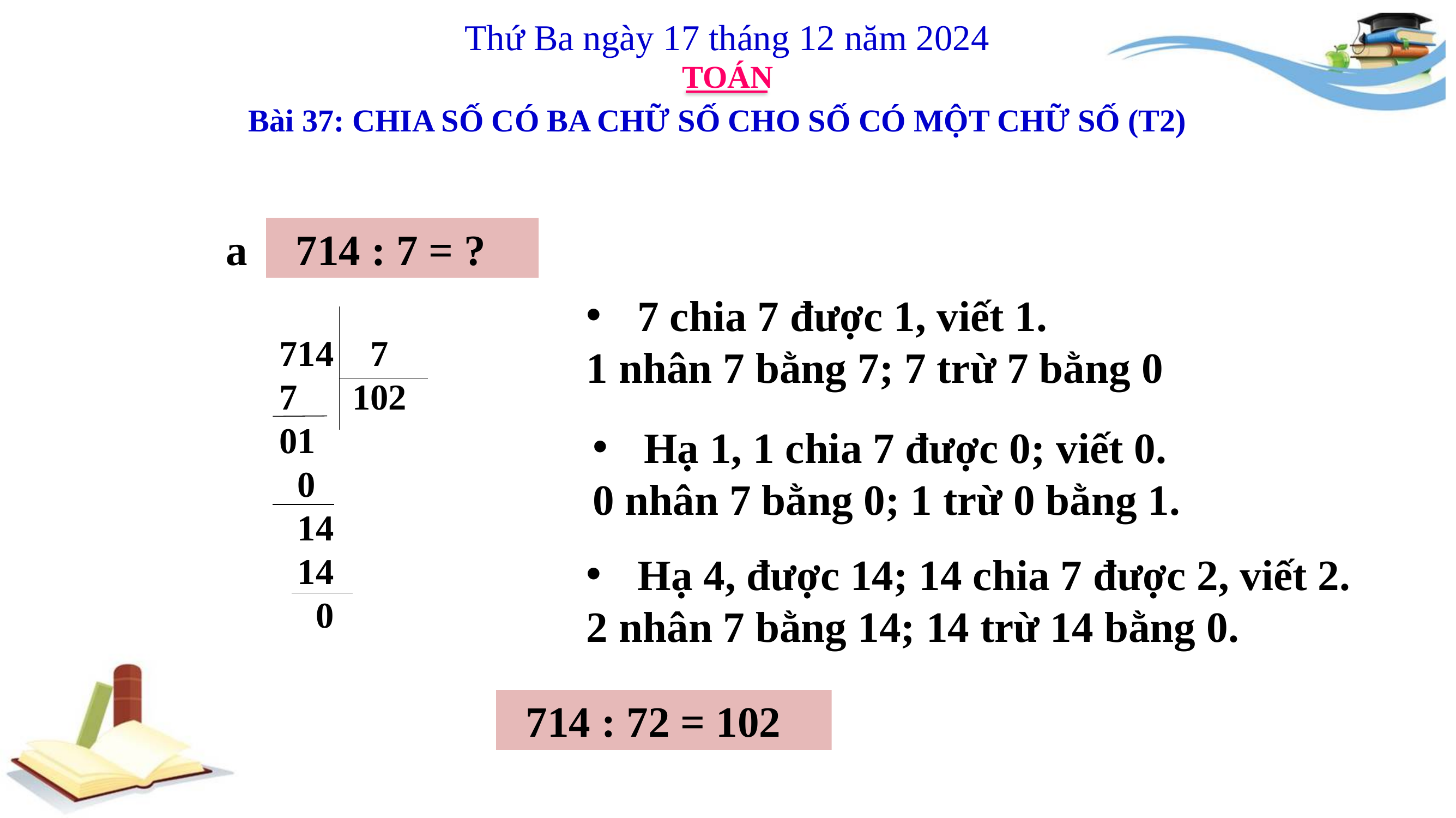

Thứ Ba ngày 17 tháng 12 năm 2024
TOÁN
Bài 37: CHIA SỐ CÓ BA CHỮ SỐ CHO SỐ CÓ MỘT CHỮ SỐ (T2)
  a
  714 : 7 = ?
7 chia 7 được 1, viết 1.
1 nhân 7 bằng 7; 7 trừ 7 bằng 0
714    7
7      102
01
  0
  14
  14
    0
Hạ 1, 1 chia 7 được 0; viết 0.
0 nhân 7 bằng 0; 1 trừ 0 bằng 1.
Hạ 4, được 14; 14 chia 7 được 2, viết 2.
2 nhân 7 bằng 14; 14 trừ 14 bằng 0.
  714 : 72 = 102